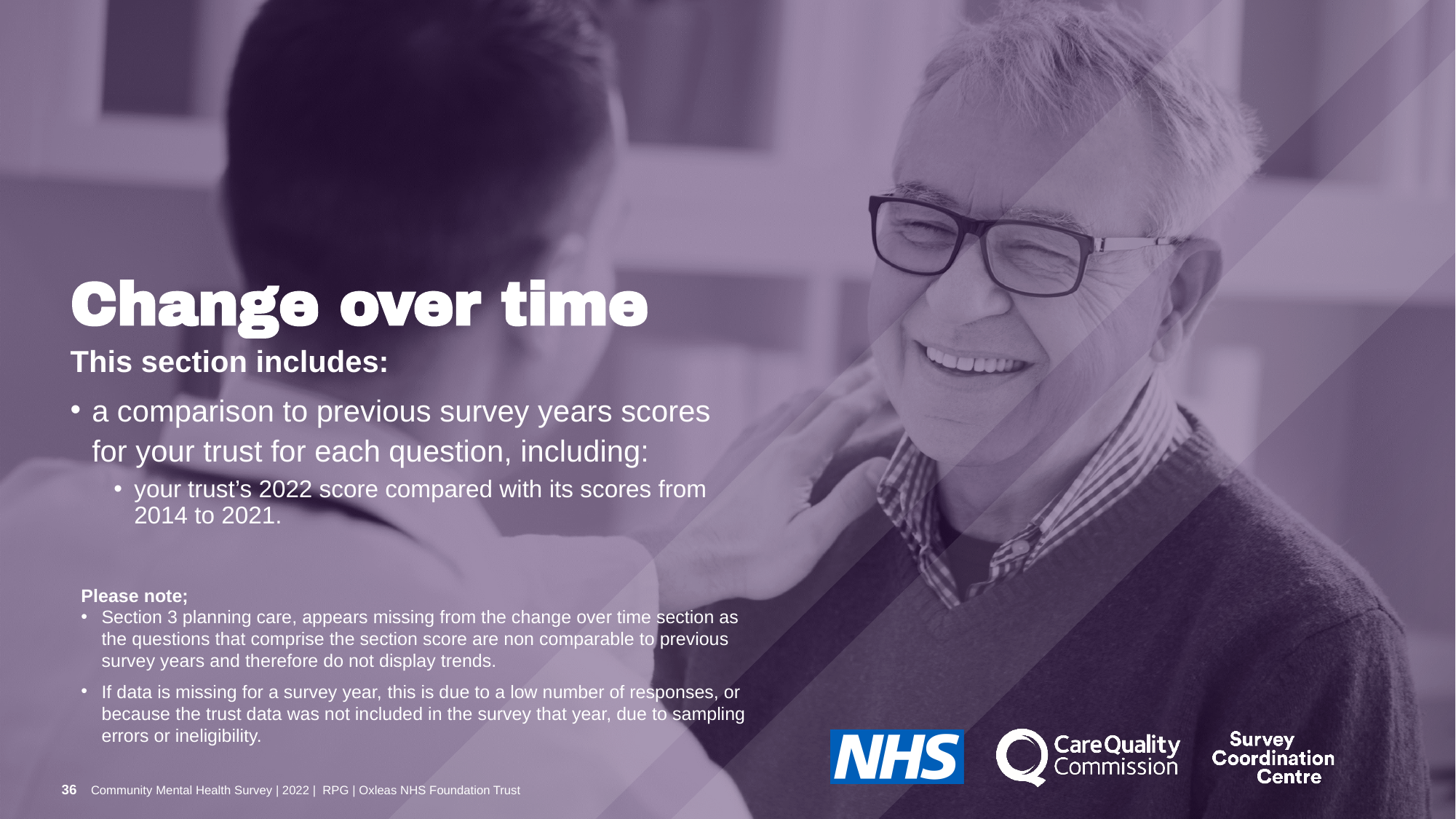

# Change over time
This section includes:
a comparison to previous survey years scores for your trust for each question, including:
your trust’s 2022 score compared with its scores from 2014 to 2021.
Please note;
Section 3 planning care, appears missing from the change over time section as the questions that comprise the section score are non comparable to previous survey years and therefore do not display trends.
If data is missing for a survey year, this is due to a low number of responses, or because the trust data was not included in the survey that year, due to sampling errors or ineligibility.

36